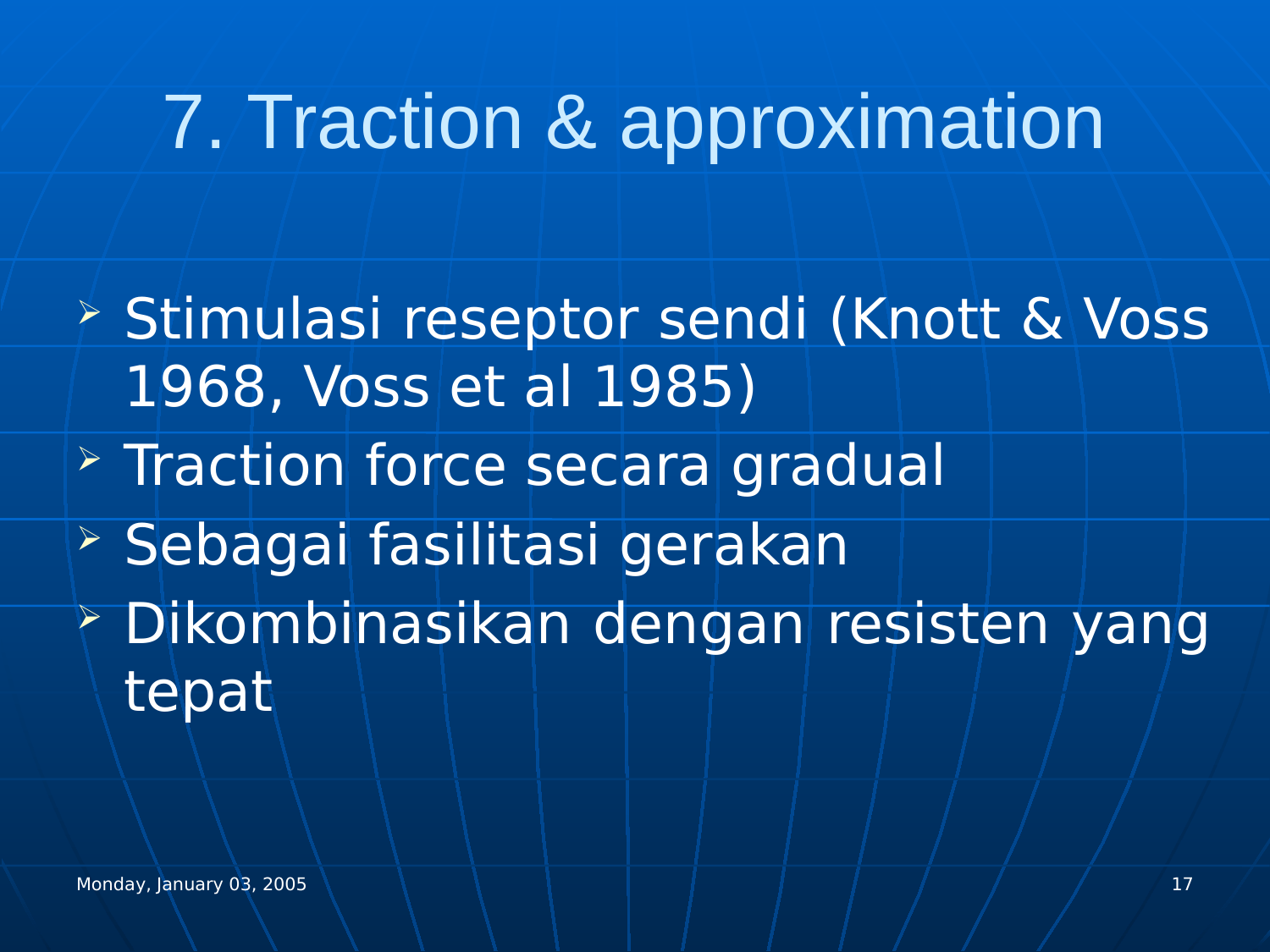

# 7. Traction & approximation
Stimulasi reseptor sendi (Knott & Voss 1968, Voss et al 1985)
Traction force secara gradual
Sebagai fasilitasi gerakan
Dikombinasikan dengan resisten yang tepat
Monday, January 03, 2005
17